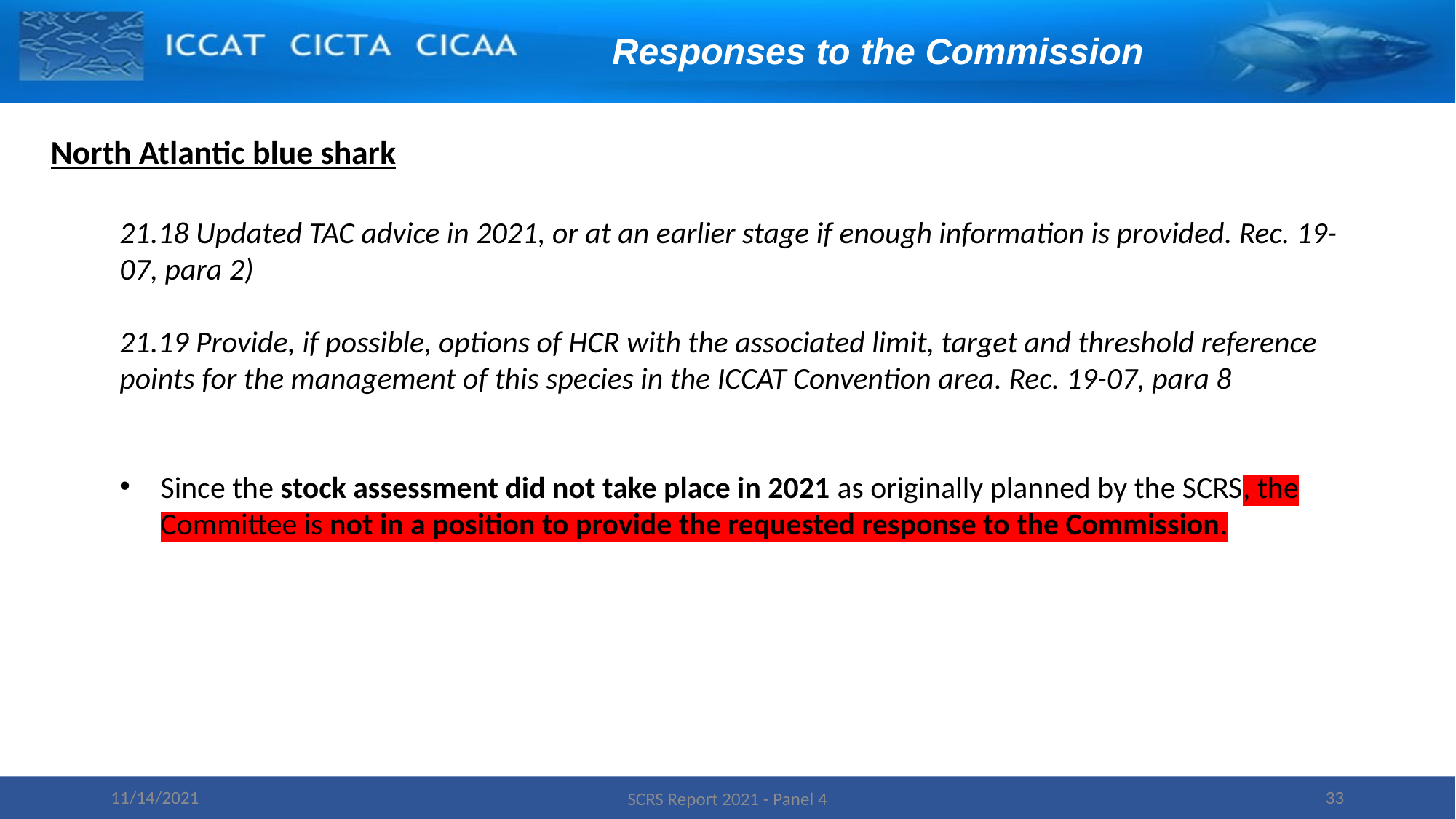

Responses to the Commission
North Atlantic blue shark
21.18 Updated TAC advice in 2021, or at an earlier stage if enough information is provided. Rec. 19-07, para 2)

21.19 Provide, if possible, options of HCR with the associated limit, target and threshold reference points for the management of this species in the ICCAT Convention area. Rec. 19-07, para 8

Since the stock assessment did not take place in 2021 as originally planned by the SCRS, the Committee is not in a position to provide the requested response to the Commission.

11/14/2021
33
SCRS Report 2021 - Panel 4